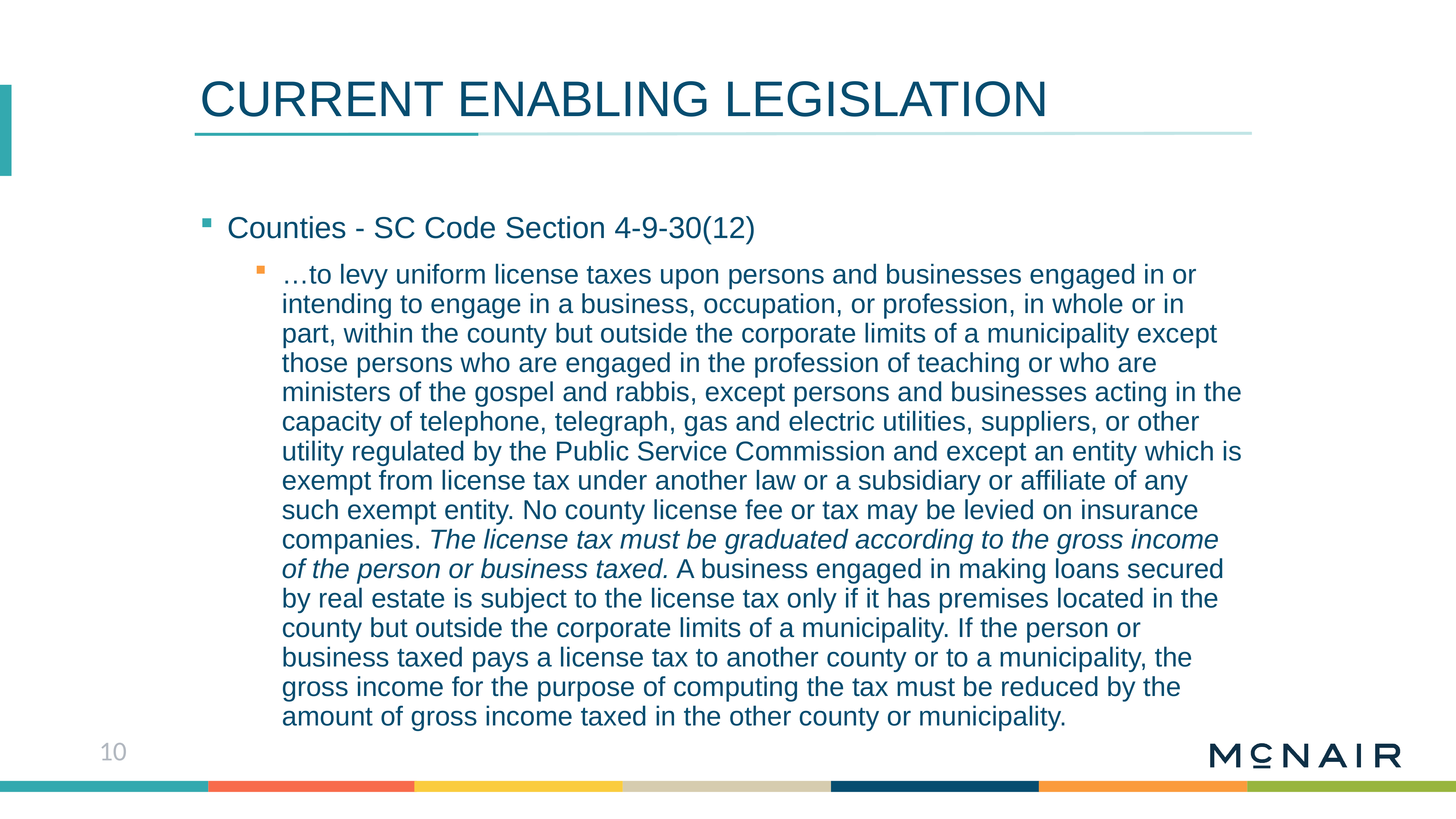

Current enabling legislation

Counties - SC Code Section 4-9-30(12)
…to levy uniform license taxes upon persons and businesses engaged in or intending to engage in a business, occupation, or profession, in whole or in part, within the county but outside the corporate limits of a municipality except those persons who are engaged in the profession of teaching or who are ministers of the gospel and rabbis, except persons and businesses acting in the capacity of telephone, telegraph, gas and electric utilities, suppliers, or other utility regulated by the Public Service Commission and except an entity which is exempt from license tax under another law or a subsidiary or affiliate of any such exempt entity. No county license fee or tax may be levied on insurance companies. The license tax must be graduated according to the gross income of the person or business taxed. A business engaged in making loans secured by real estate is subject to the license tax only if it has premises located in the county but outside the corporate limits of a municipality. If the person or business taxed pays a license tax to another county or to a municipality, the gross income for the purpose of computing the tax must be reduced by the amount of gross income taxed in the other county or municipality.
10